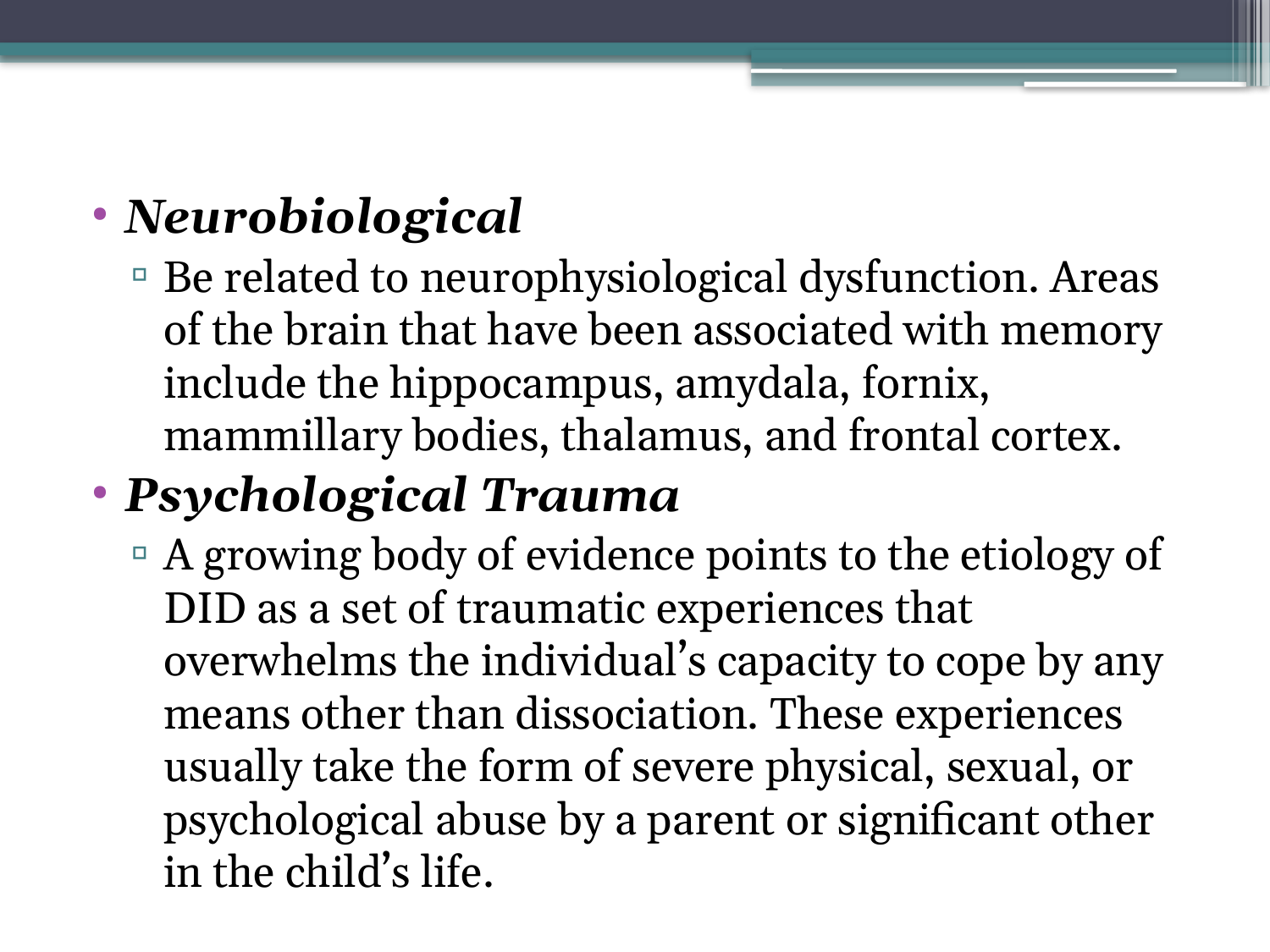

Neurobiological
Be related to neurophysiological dysfunction. Areas of the brain that have been associated with memory include the hippocampus, amydala, fornix, mammillary bodies, thalamus, and frontal cortex.
Psychological Trauma
A growing body of evidence points to the etiology of DID as a set of traumatic experiences that overwhelms the individual’s capacity to cope by any means other than dissociation. These experiences usually take the form of severe physical, sexual, or psychological abuse by a parent or significant other in the child’s life.